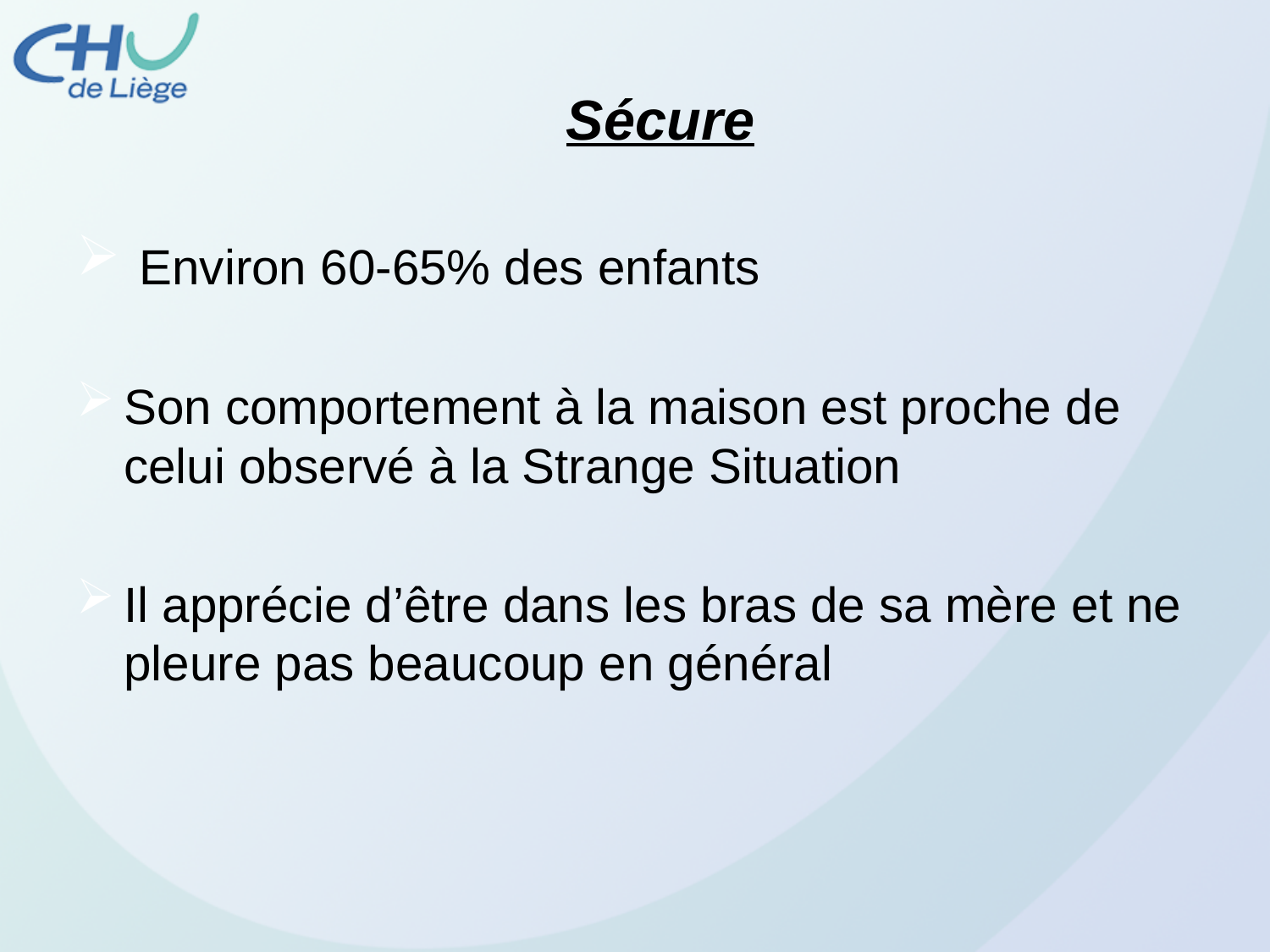

# Sécure
 Environ 60-65% des enfants

Son comportement à la maison est proche de celui observé à la Strange Situation

Il apprécie d’être dans les bras de sa mère et ne pleure pas beaucoup en général